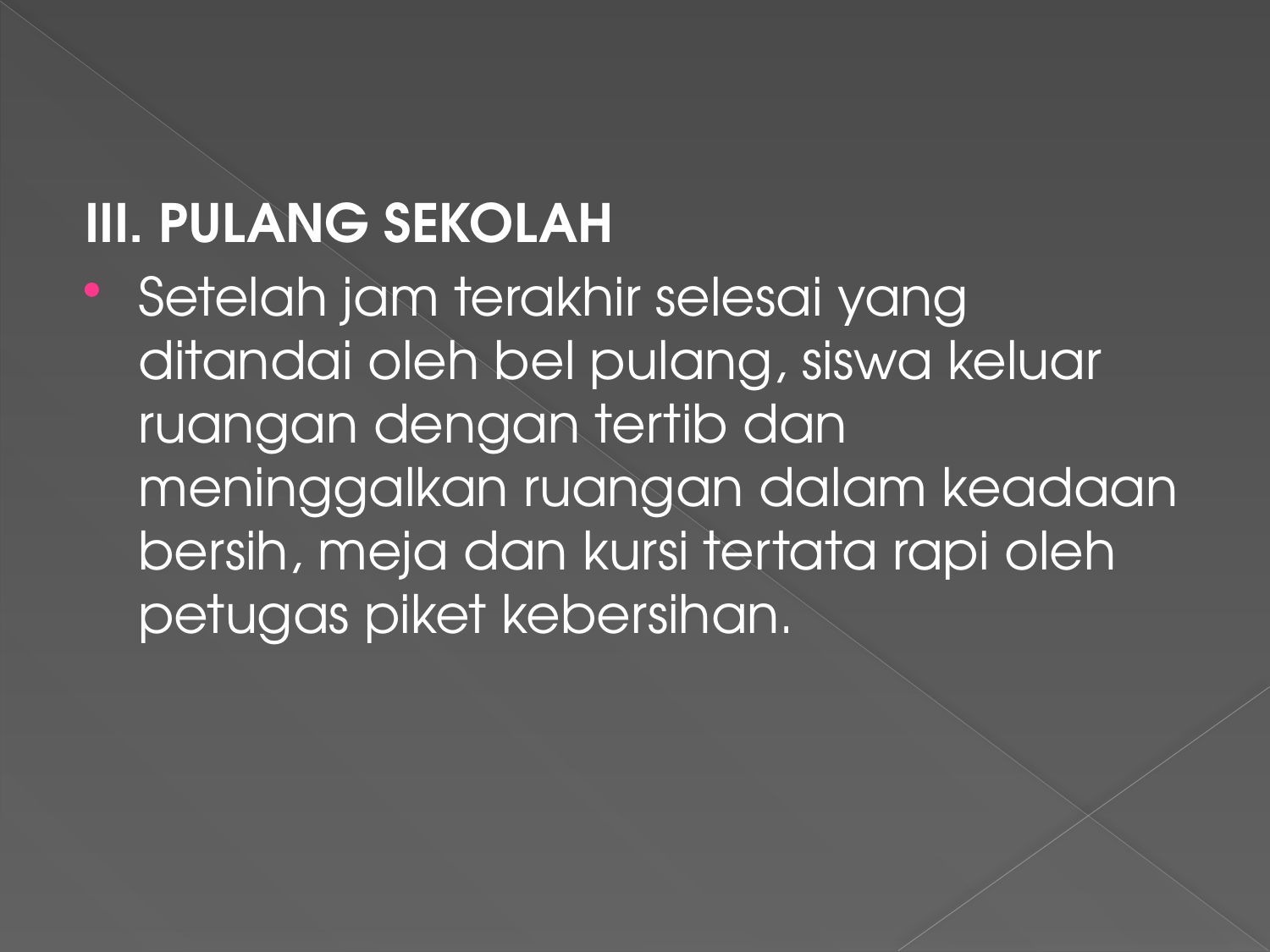

III. PULANG SEKOLAH
Setelah jam terakhir selesai yang ditandai oleh bel pulang, siswa keluar ruangan dengan tertib dan meninggalkan ruangan dalam keadaan bersih, meja dan kursi tertata rapi oleh petugas piket kebersihan.